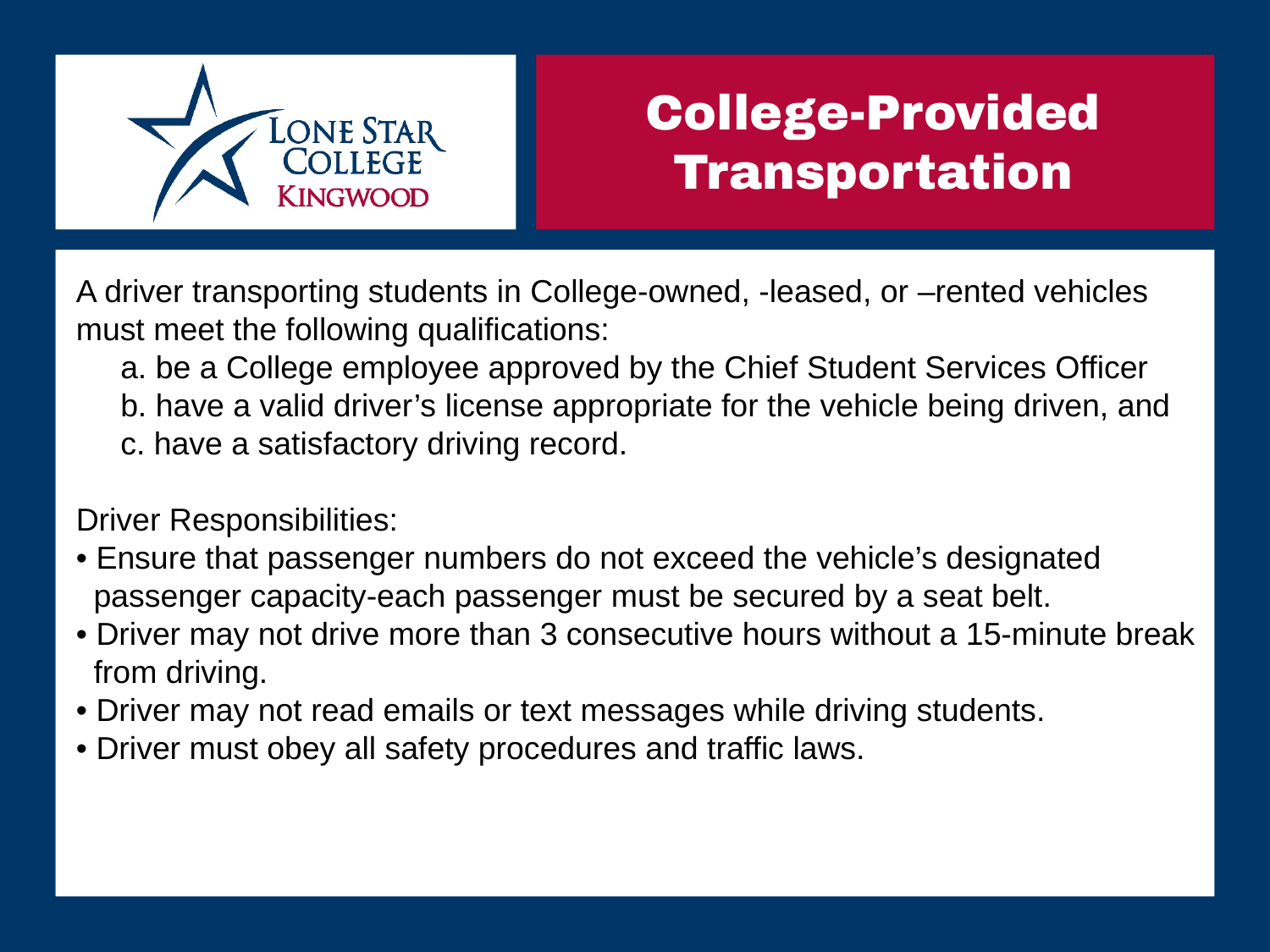

College-Provided
Transportation

A driver transporting students in College-owned, -leased, or –rented vehicles must meet the following qualifications:
     a. be a College employee approved by the Chief Student Services Officer
     b. have a valid driver’s license appropriate for the vehicle being driven, and
     c. have a satisfactory driving record.

Driver Responsibilities:
• Ensure that passenger numbers do not exceed the vehicle’s designated
  passenger capacity-each passenger must be secured by a seat belt.
• Driver may not drive more than 3 consecutive hours without a 15-minute break
  from driving.
• Driver may not read emails or text messages while driving students.
• Driver must obey all safety procedures and traffic laws.